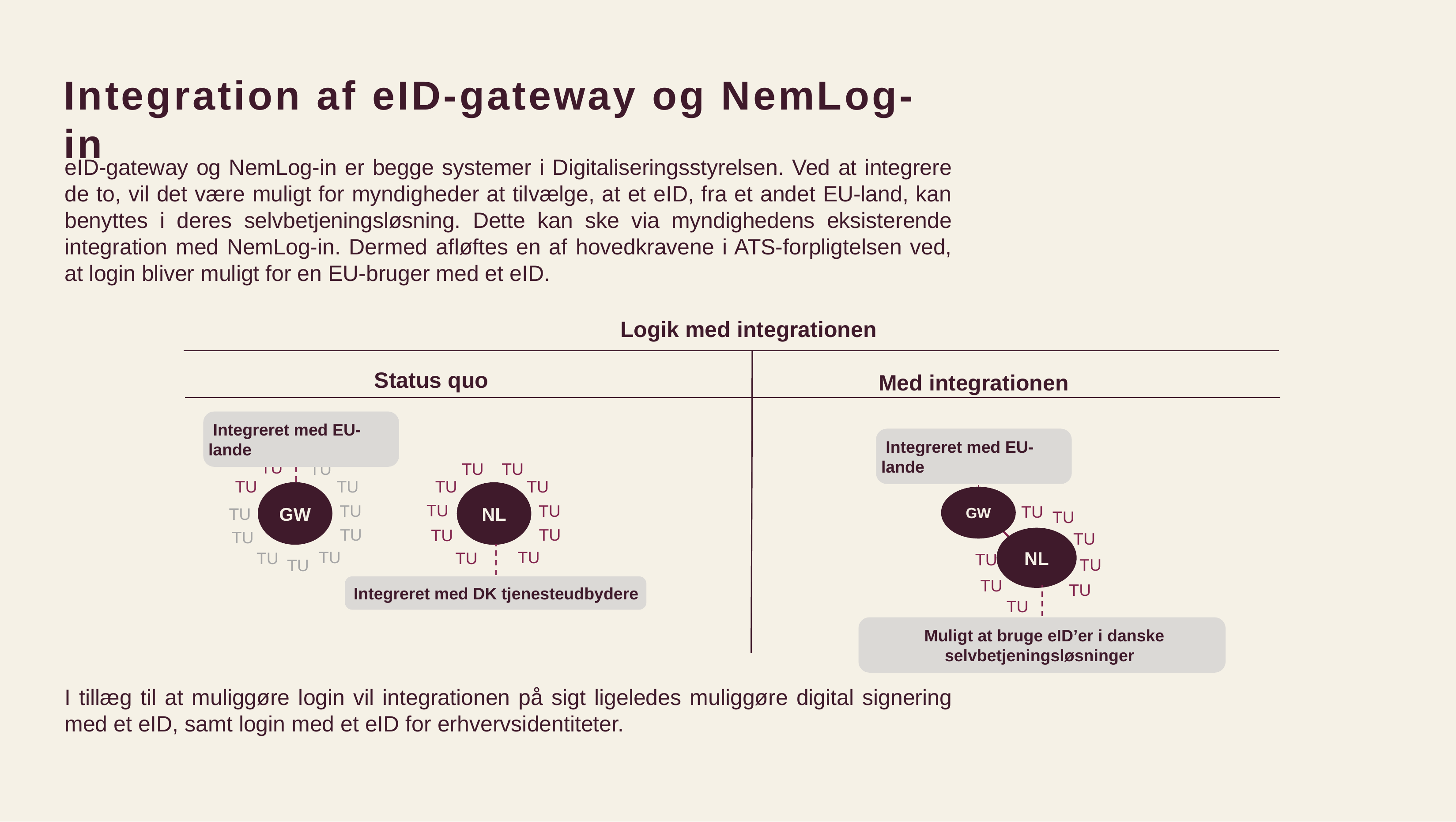

Integration af eID-gateway og NemLog-in
eID-gateway og NemLog-in er begge systemer i Digitaliseringsstyrelsen. Ved at integrere de to, vil det være muligt for myndigheder at tilvælge, at et eID, fra et andet EU-land, kan benyttes i deres selvbetjeningsløsning. Dette kan ske via myndighedens eksisterende integration med NemLog-in. Dermed afløftes en af hovedkravene i ATS-forpligtelsen ved, at login bliver muligt for en EU-bruger med et eID.

I tillæg til at muliggøre login vil integrationen på sigt ligeledes muliggøre digital signering med et eID, samt login med et eID for erhvervsidentiteter.

Logik med integrationen
Status quo
Med integrationen
 Integreret med EU-lande
 Integreret med EU-lande
TU
TU
TU
TU
TU
TU
TU
TU
GW
NL
GW
TU
TU
TU
TU
TU
TU
TU
TU
TU
TU
TU
NL
TU
TU
TU
TU
TU
TU
TU
TU
TU
 Integreret med DK tjenesteudbydere
TU
 Muligt at bruge eID’er i danske selvbetjeningsløsninger